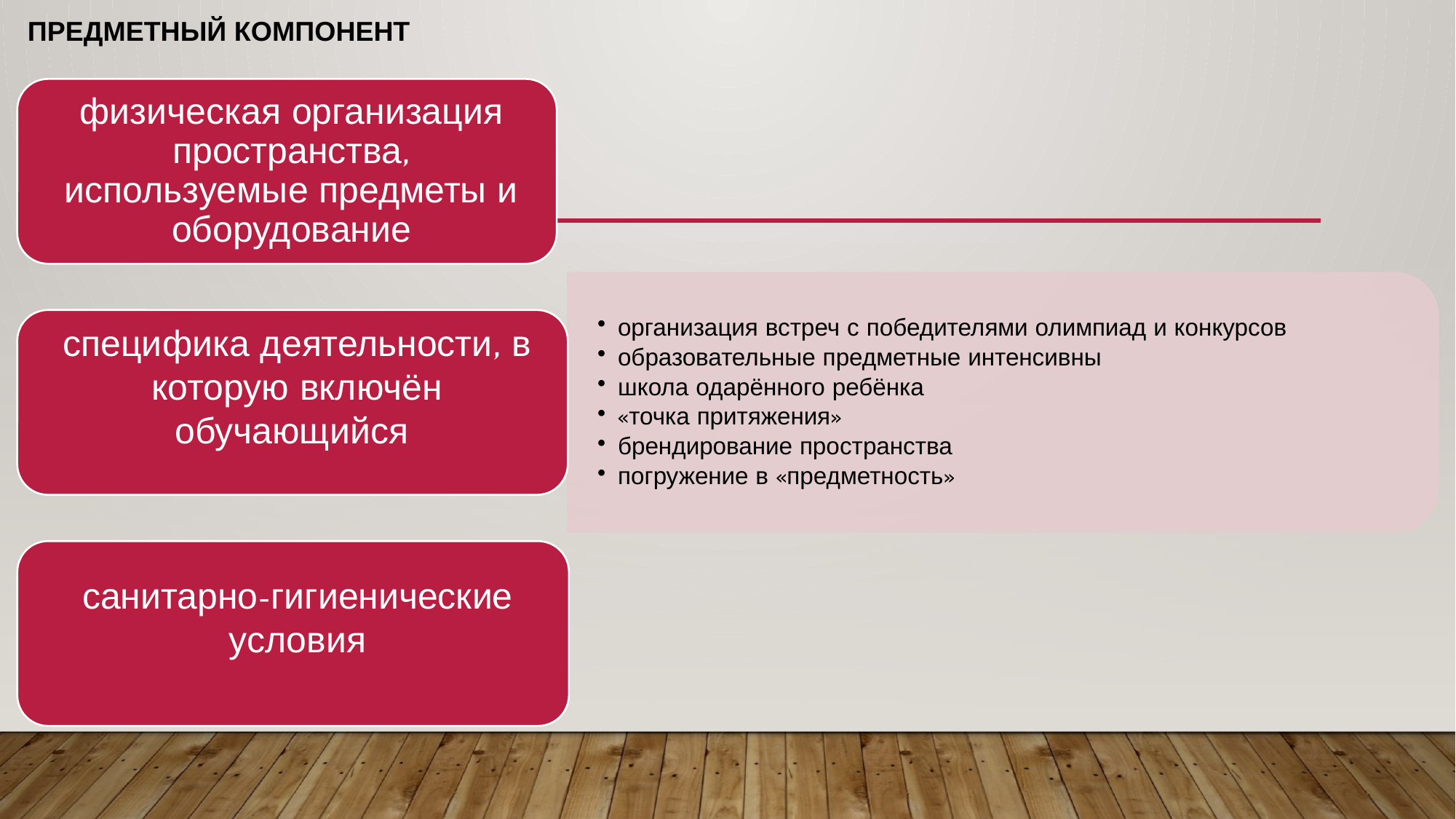

# Предметный компонент
физическая организация пространства, используемые предметы и оборудование
организация встреч с победителями олимпиад и конкурсов
образовательные предметные интенсивны
школа одарённого ребёнка
«точка притяжения»
брендирование пространства
погружение в «предметность»
специфика деятельности, в которую включён обучающийся

санитарно-гигиенические условия